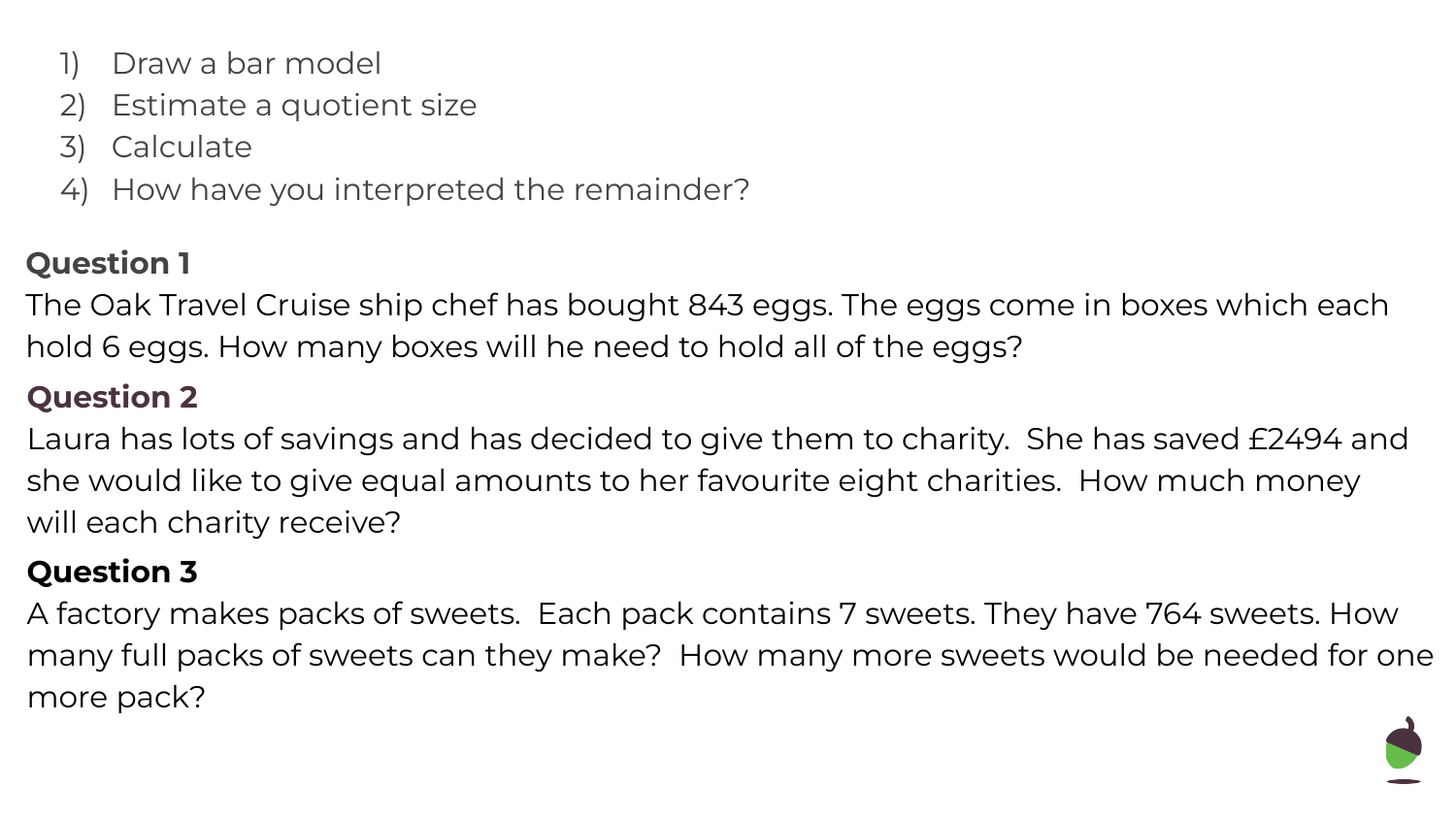

Draw a bar model
Estimate a quotient size
Calculate
How have you interpreted the remainder?
Question 1
The Oak Travel Cruise ship chef has bought 843 eggs. The eggs come in boxes which each hold 6 eggs. How many boxes will he need to hold all of the eggs?

Question 2
Laura has lots of savings and has decided to give them to charity.  She has saved £2494 and she would like to give equal amounts to her favourite eight charities.  How much money will each charity receive?

Question 3
A factory makes packs of sweets.  Each pack contains 7 sweets. They have 764 sweets. How many full packs of sweets can they make?  How many more sweets would be needed for one more pack?